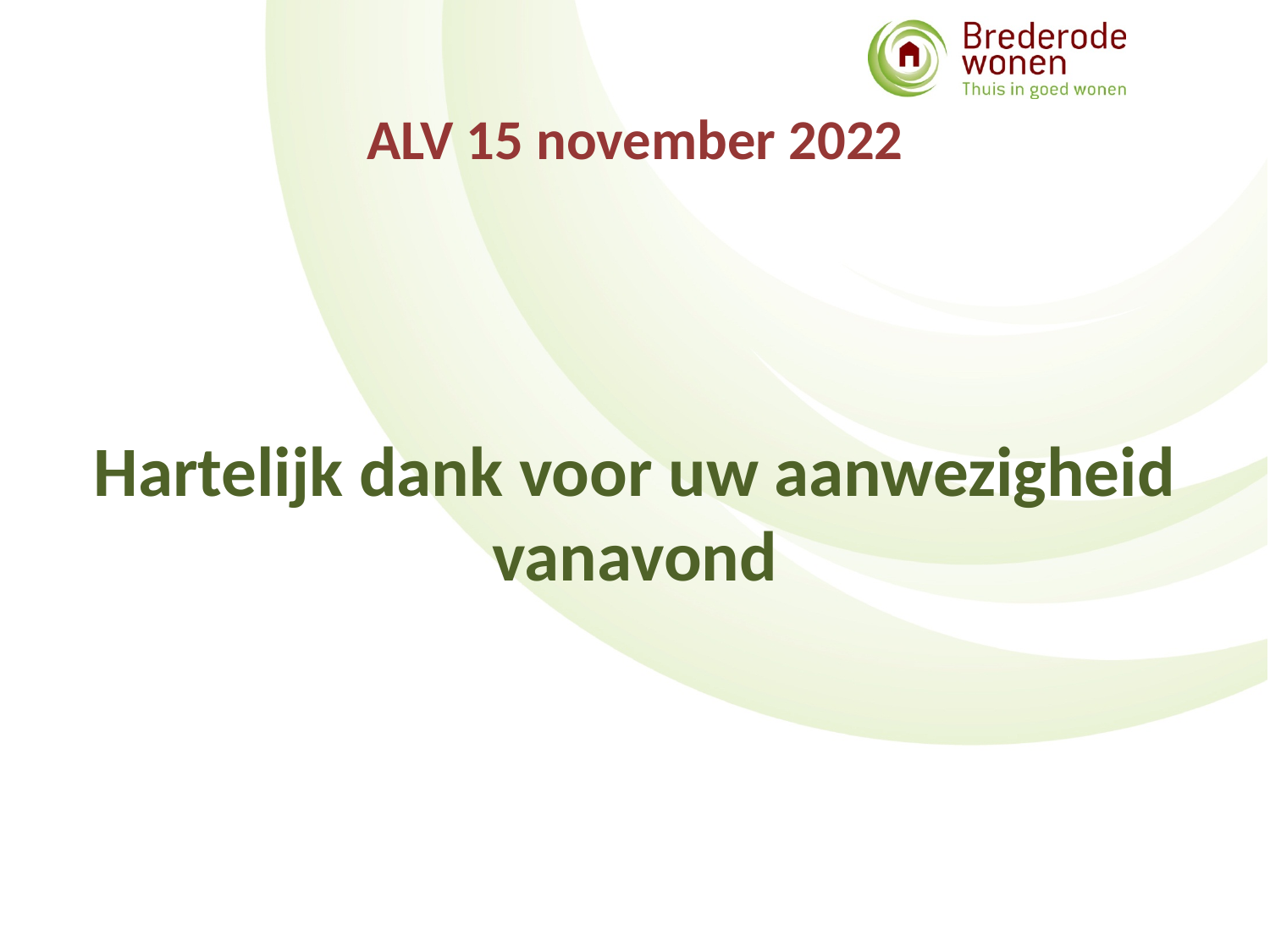

# ALV 15 november 2022

Hartelijk dank voor uw aanwezigheid vanavond